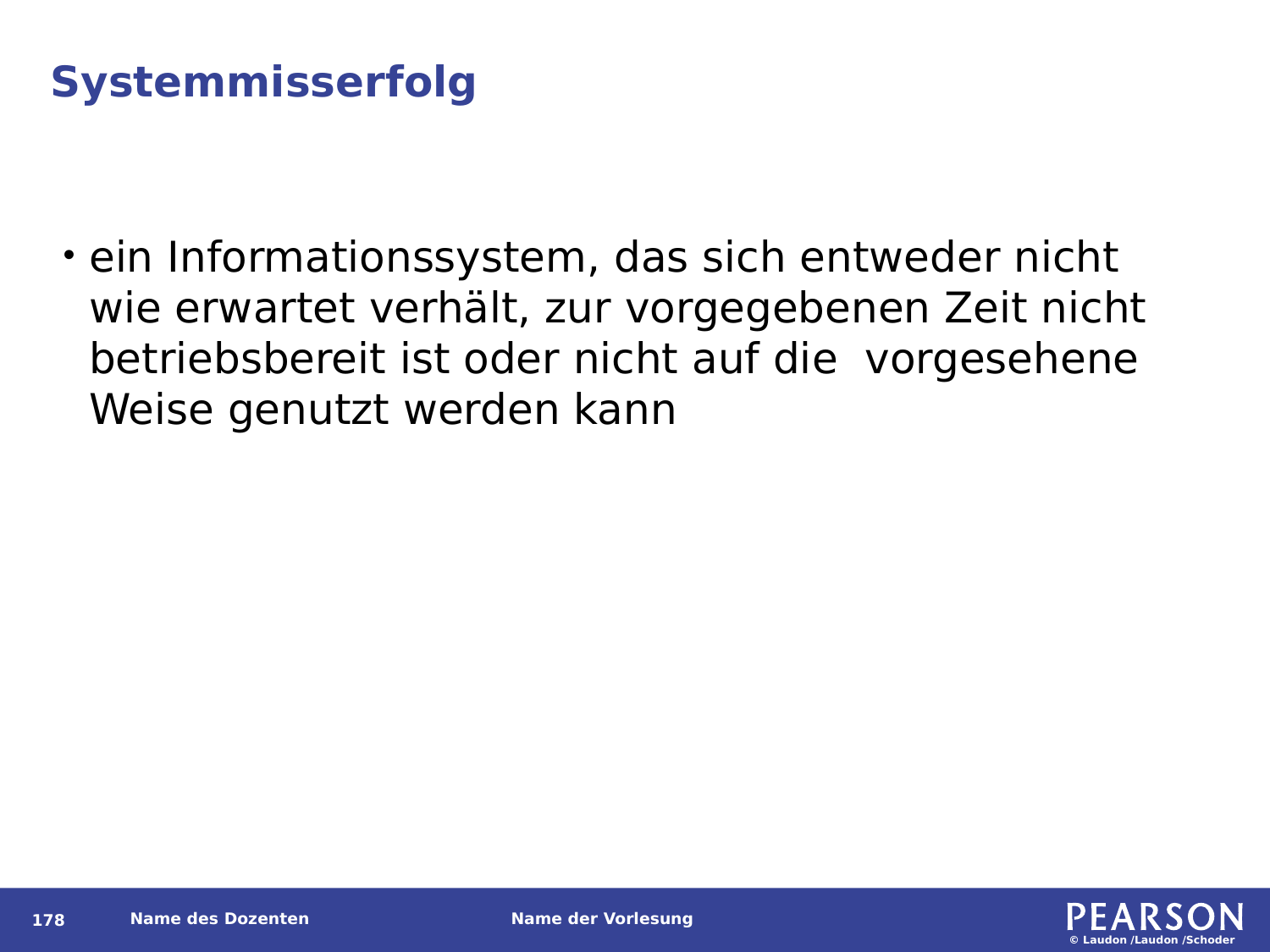

# Systemmisserfolg

ein Informationssystem, das sich entweder nicht wie erwartet verhält, zur vorgegebenen Zeit nicht betriebsbereit ist oder nicht auf die  vorgesehene Weise genutzt werden kann
178